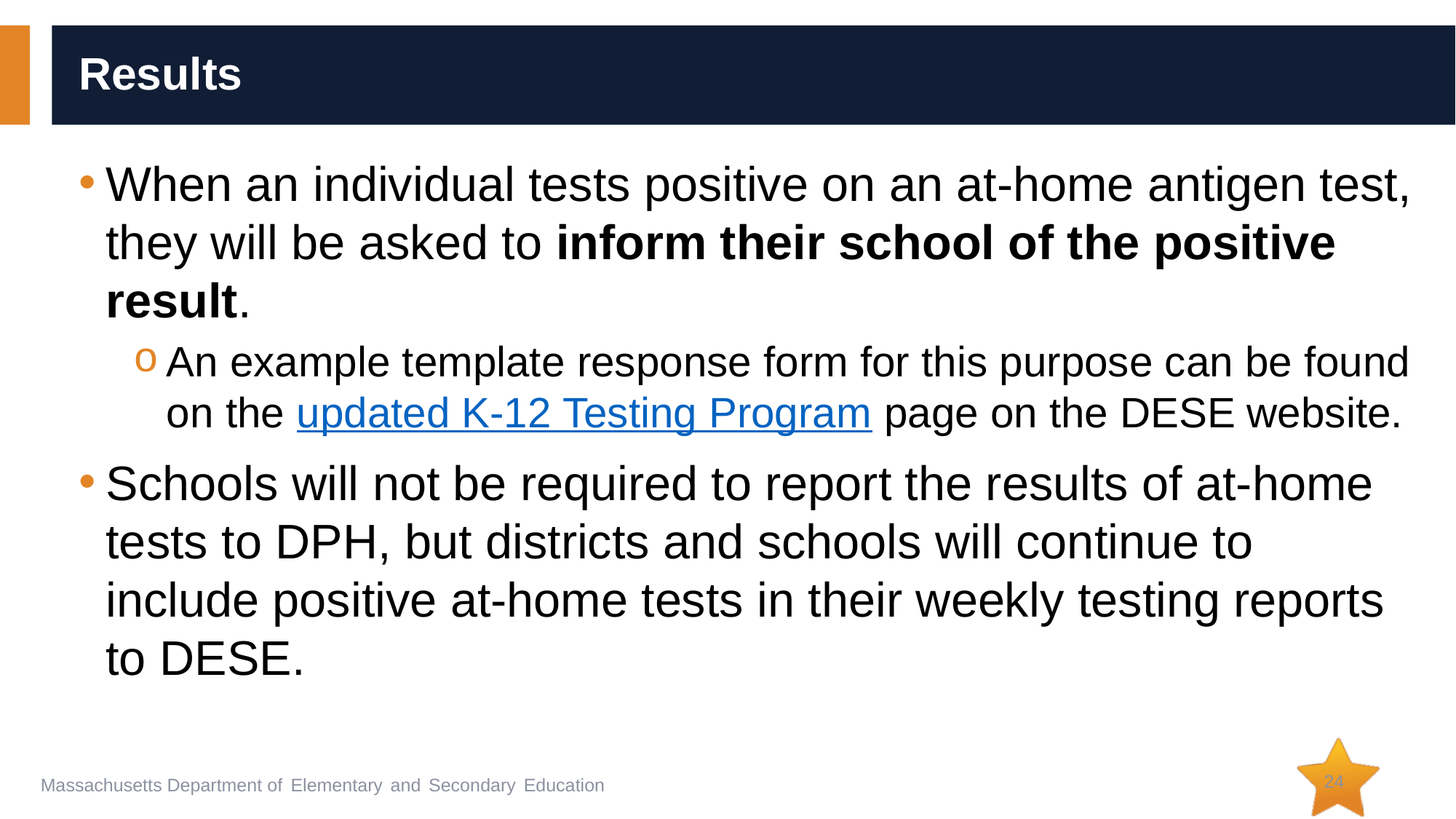

# Results
When an individual tests positive on an at-home antigen test, they will be asked to inform their school of the positive result.
An example template response form for this purpose can be found on the updated K-12 Testing Program page on the DESE website.
Schools will not be required to report the results of at-home tests to DPH, but districts and schools will continue to include positive at-home tests in their weekly testing reports to DESE.

24